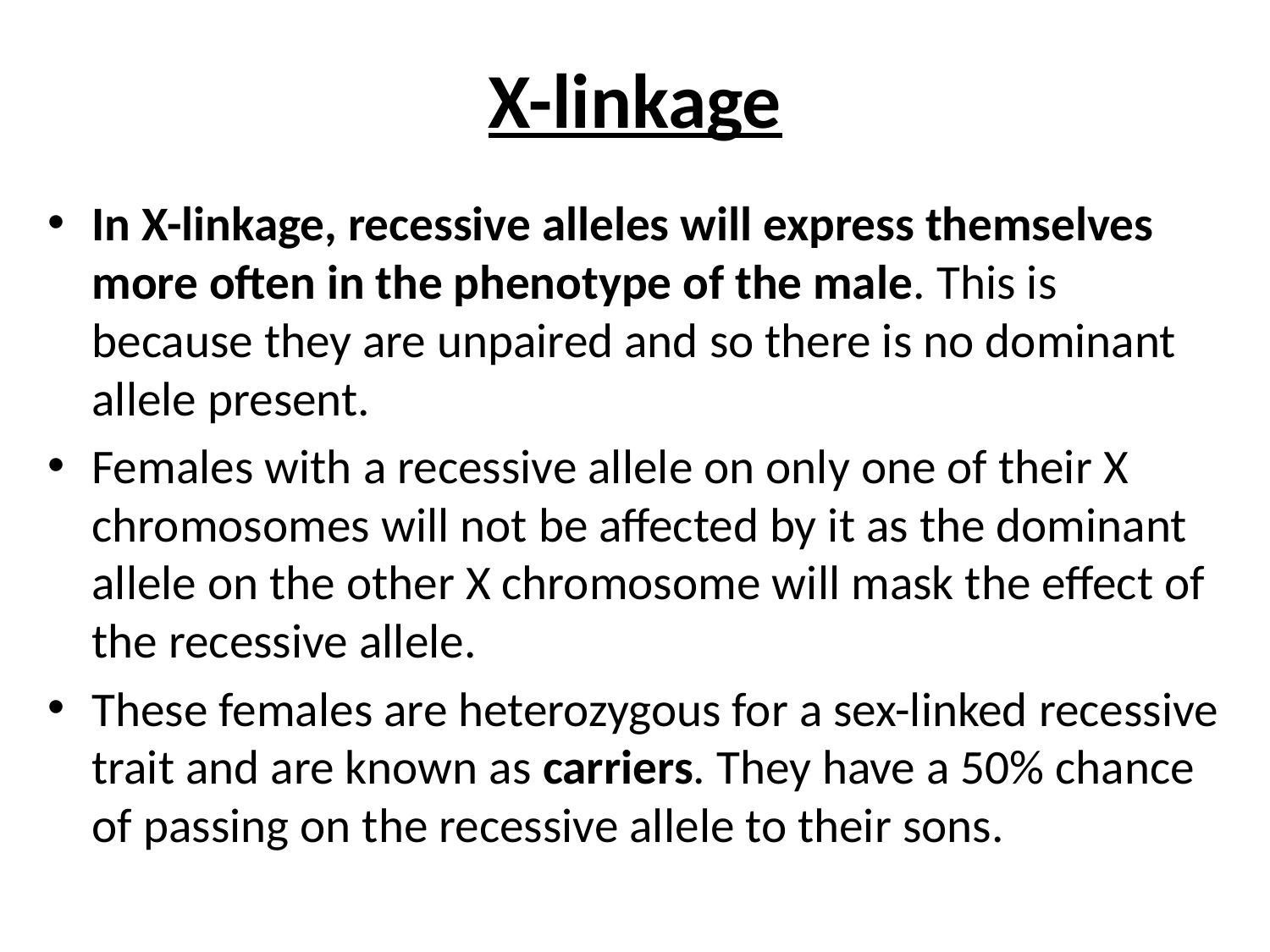

# X-linkage
In X-linkage, recessive alleles will express themselves more often in the phenotype of the male. This is because they are unpaired and so there is no dominant allele present.
Females with a recessive allele on only one of their X chromosomes will not be affected by it as the dominant allele on the other X chromosome will mask the effect of the recessive allele.
These females are heterozygous for a sex-linked recessive trait and are known as carriers. They have a 50% chance of passing on the recessive allele to their sons.